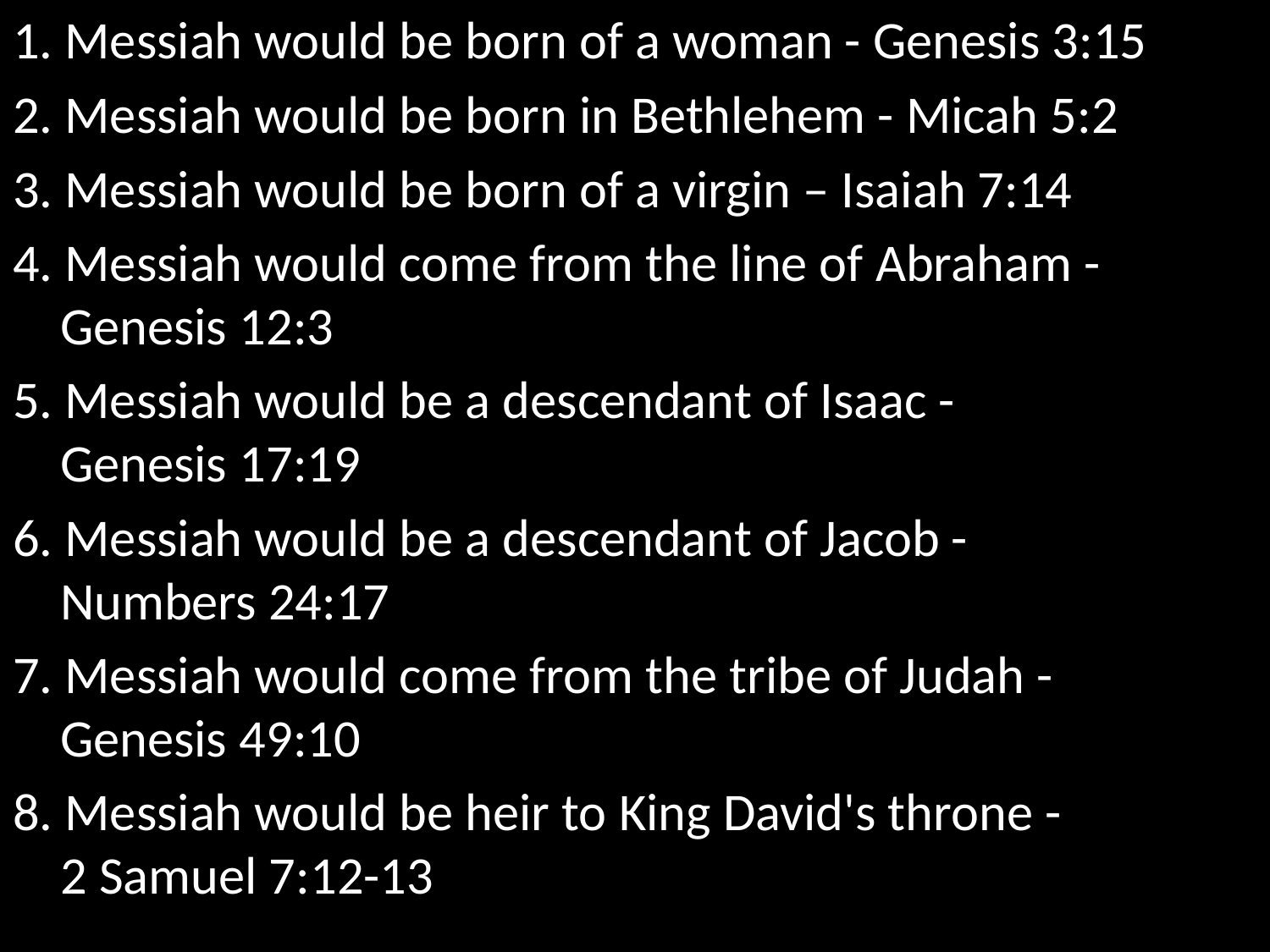

1. Messiah would be born of a woman - Genesis 3:15
2. Messiah would be born in Bethlehem - Micah 5:2
3. Messiah would be born of a virgin – Isaiah 7:14
4. Messiah would come from the line of Abraham - Genesis 12:3
5. Messiah would be a descendant of Isaac -                    Genesis 17:19
6. Messiah would be a descendant of Jacob -                   Numbers 24:17
7. Messiah would come from the tribe of Judah -        Genesis 49:10
8. Messiah would be heir to King David's throne -                2 Samuel 7:12-13